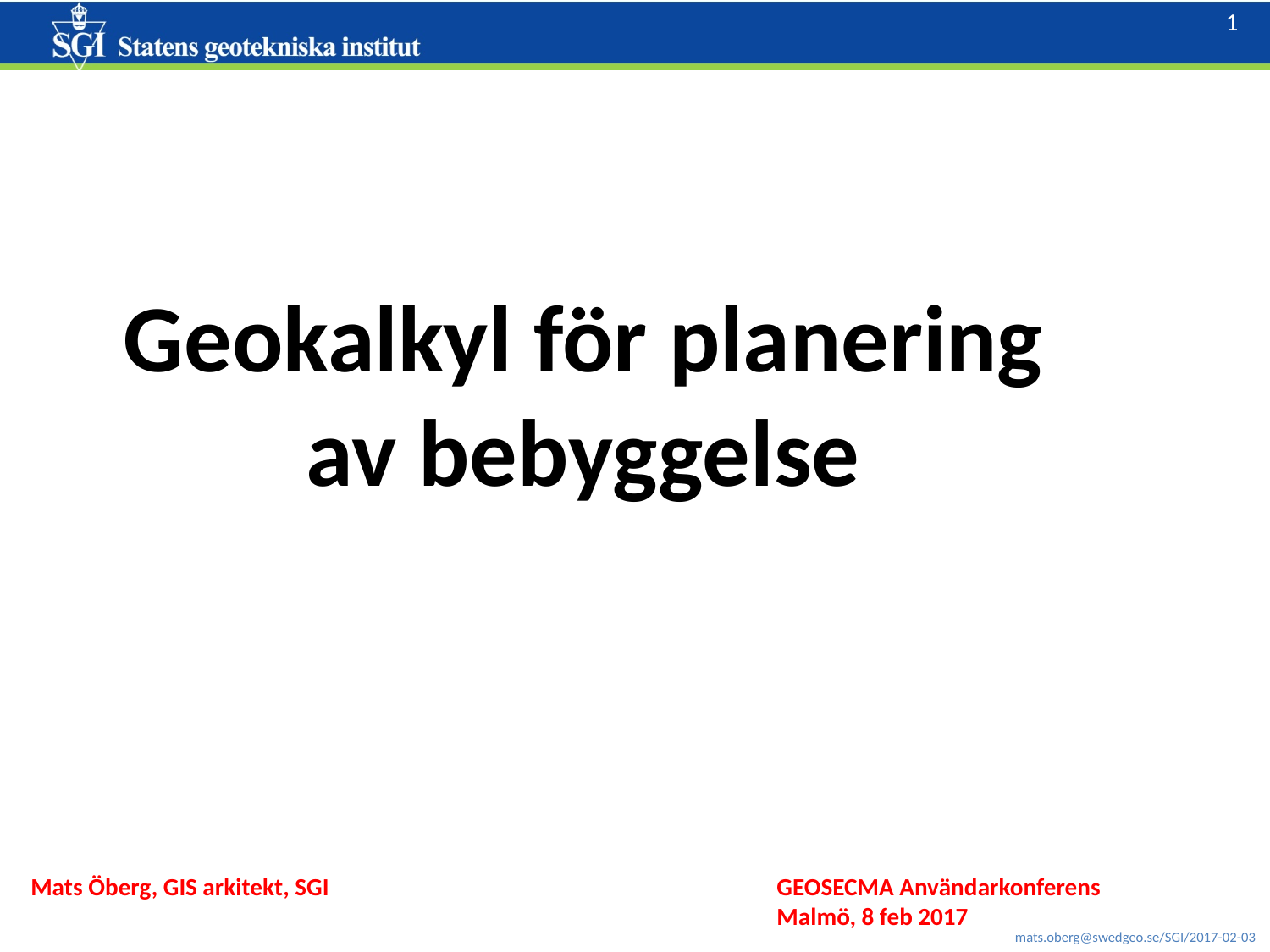

Geokalkyl för planering av bebyggelse
Mats Öberg, GIS arkitekt, SGI
GEOSECMA Användarkonferens
Malmö, 8 feb 2017